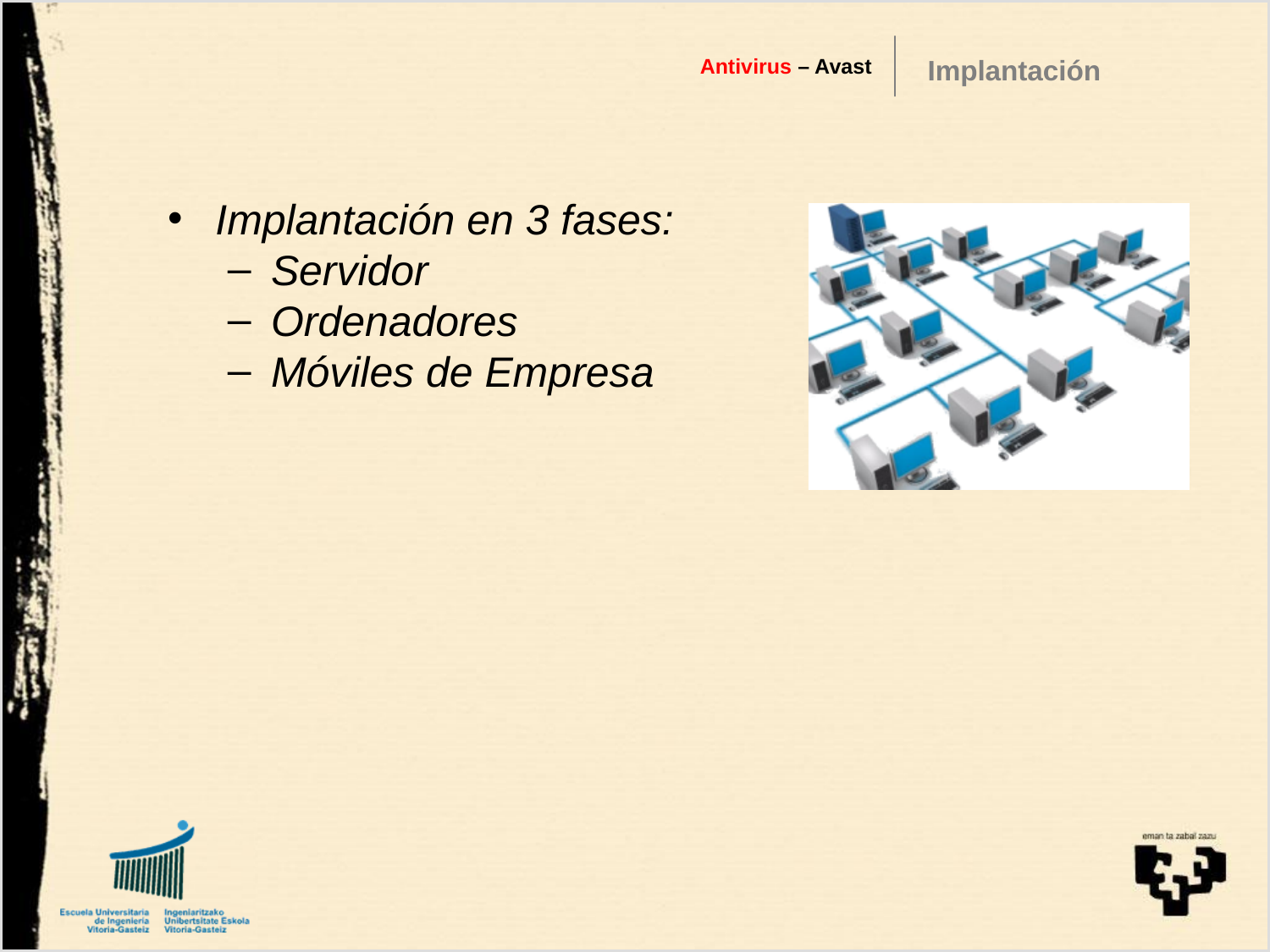

Antivirus – Avast
Implantación
Implantación en 3 fases:
Servidor
Ordenadores
Móviles de Empresa